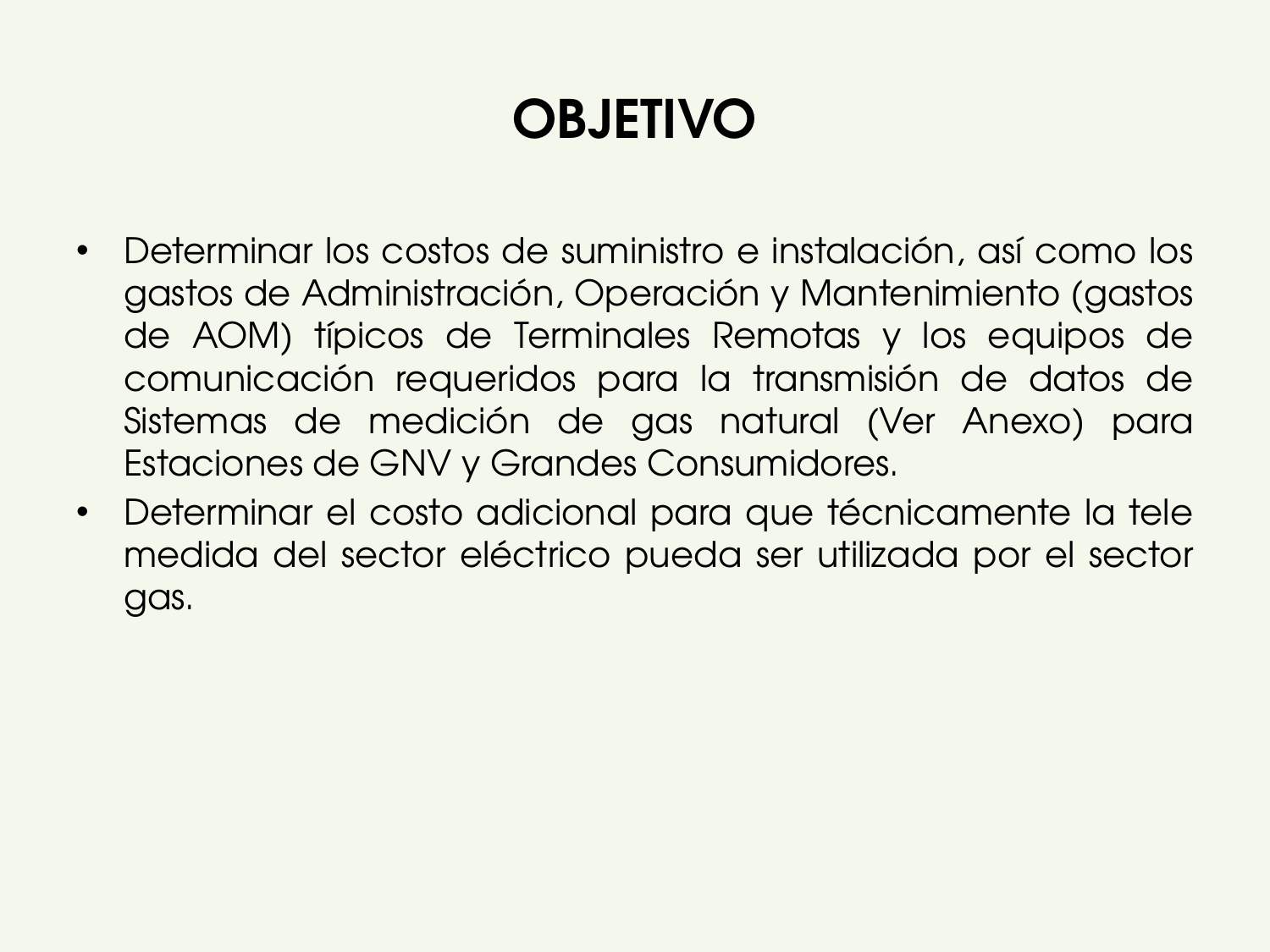

# OBJETIVO
Determinar los costos de suministro e instalación, así como los gastos de Administración, Operación y Mantenimiento (gastos de AOM) típicos de Terminales Remotas y los equipos de comunicación requeridos para la transmisión de datos de Sistemas de medición de gas natural (Ver Anexo) para Estaciones de GNV y Grandes Consumidores.
Determinar el costo adicional para que técnicamente la tele medida del sector eléctrico pueda ser utilizada por el sector gas.